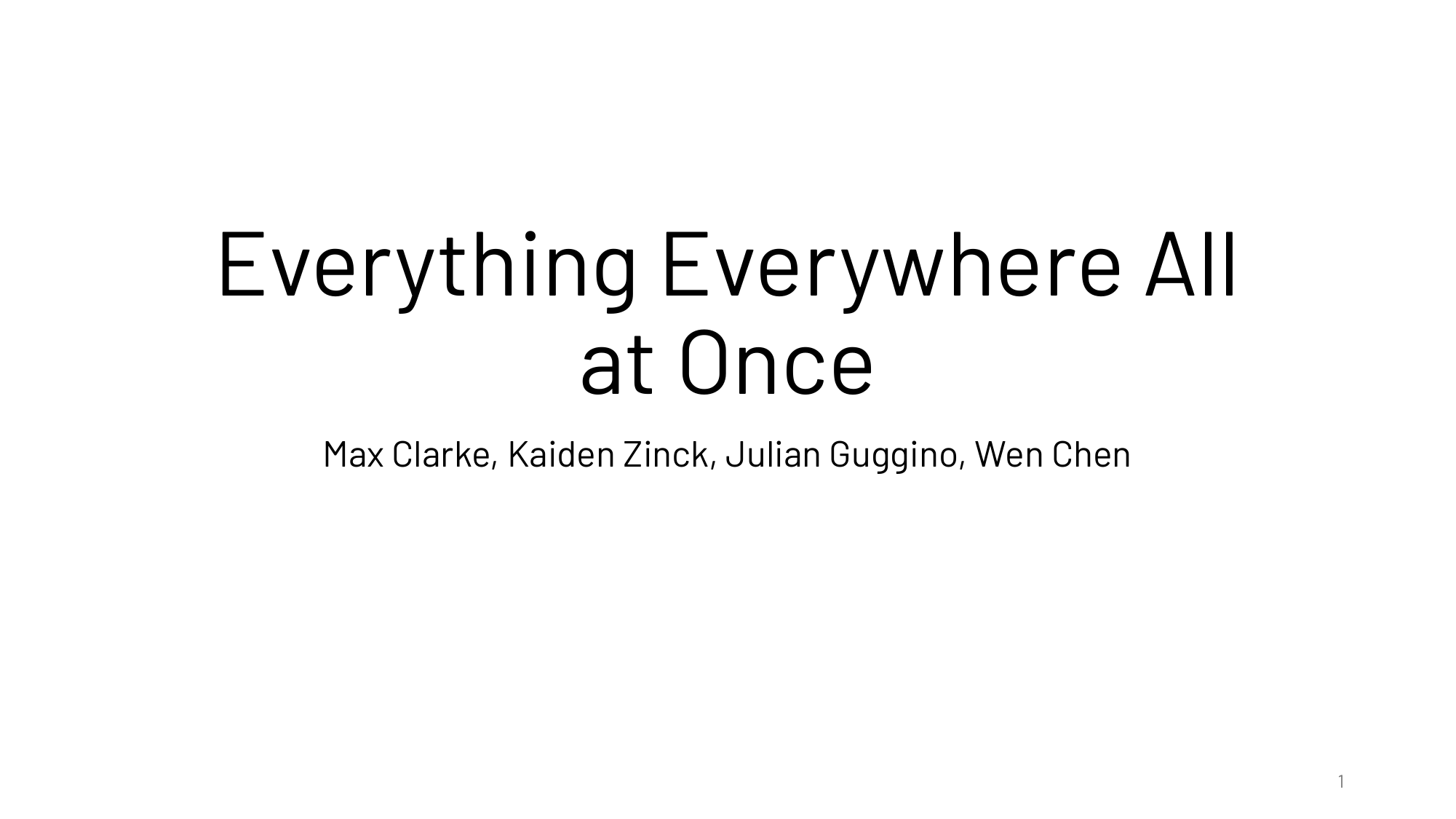

# Everything Everywhere All at Once
Max Clarke, Kaiden Zinck, Julian Guggino, Wen Chen
1